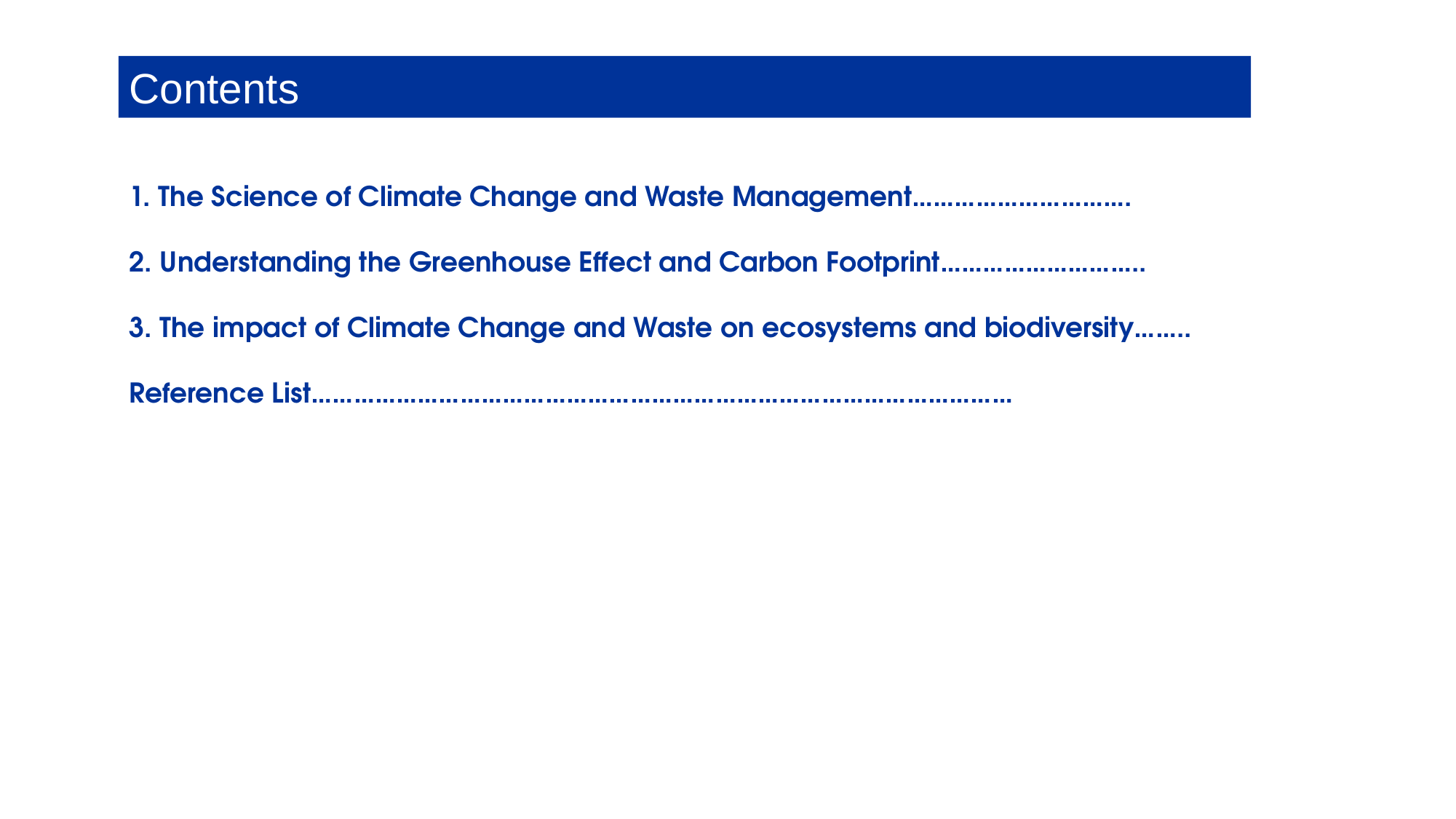

Contents
1. The Science of Climate Change and Waste Management………………………….

2. Understanding the Greenhouse Effect and Carbon Footprint………………………..

3. The impact of Climate Change and Waste on ecosystems and biodiversity……..

Reference List………………………………………………………………………………………